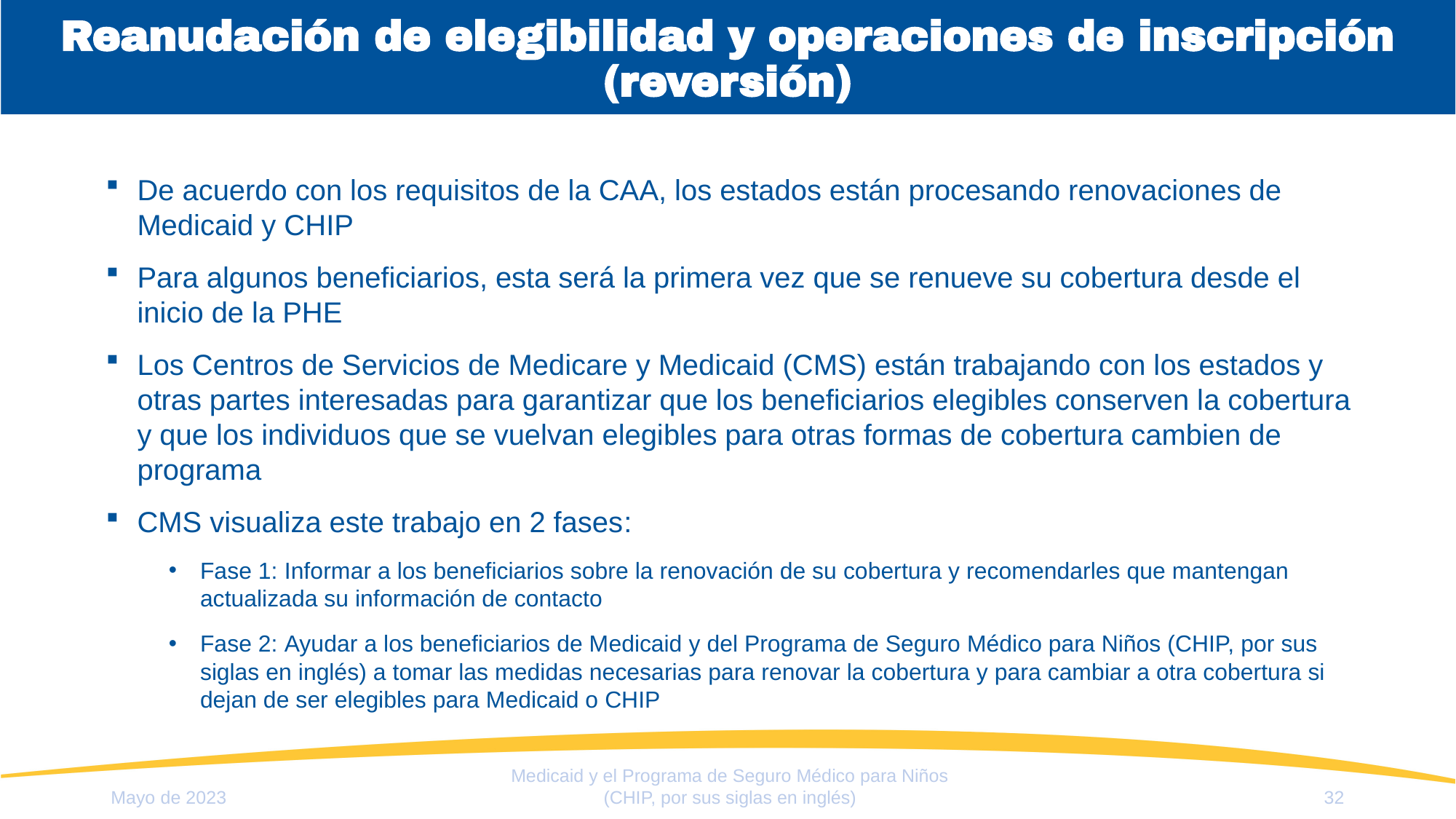

# Reanudación de elegibilidad y operaciones de inscripción (reversión)
De acuerdo con los requisitos de la CAA, los estados están procesando renovaciones de Medicaid y CHIP
Para algunos beneficiarios, esta será la primera vez que se renueve su cobertura desde el inicio de la PHE
Los Centros de Servicios de Medicare y Medicaid (CMS) están trabajando con los estados y otras partes interesadas para garantizar que los beneficiarios elegibles conserven la cobertura y que los individuos que se vuelvan elegibles para otras formas de cobertura cambien de programa
CMS visualiza este trabajo en 2 fases:
Fase 1: Informar a los beneficiarios sobre la renovación de su cobertura y recomendarles que mantengan actualizada su información de contacto
Fase 2: Ayudar a los beneficiarios de Medicaid y del Programa de Seguro Médico para Niños (CHIP, por sus siglas en inglés) a tomar las medidas necesarias para renovar la cobertura y para cambiar a otra cobertura si dejan de ser elegibles para Medicaid o CHIP

Medicaid y el Programa de Seguro Médico para Niños (CHIP, por sus siglas en inglés)
Mayo de 2023
32